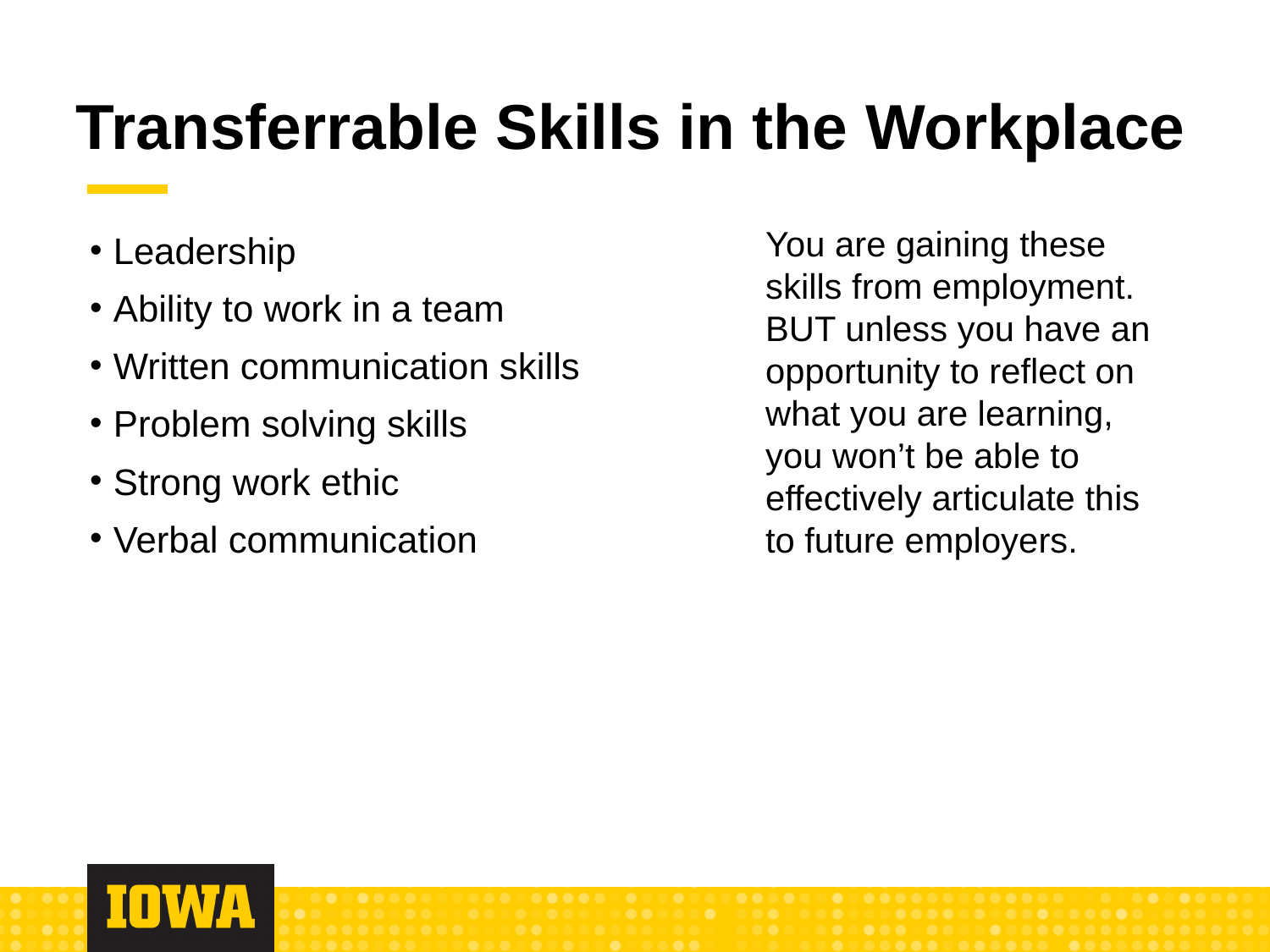

# Transferrable Skills in the Workplace
You are gaining these skills from employment. BUT unless you have an opportunity to reflect on what you are learning, you won’t be able to effectively articulate this to future employers.
Leadership
Ability to work in a team
Written communication skills
Problem solving skills
Strong work ethic
Verbal communication